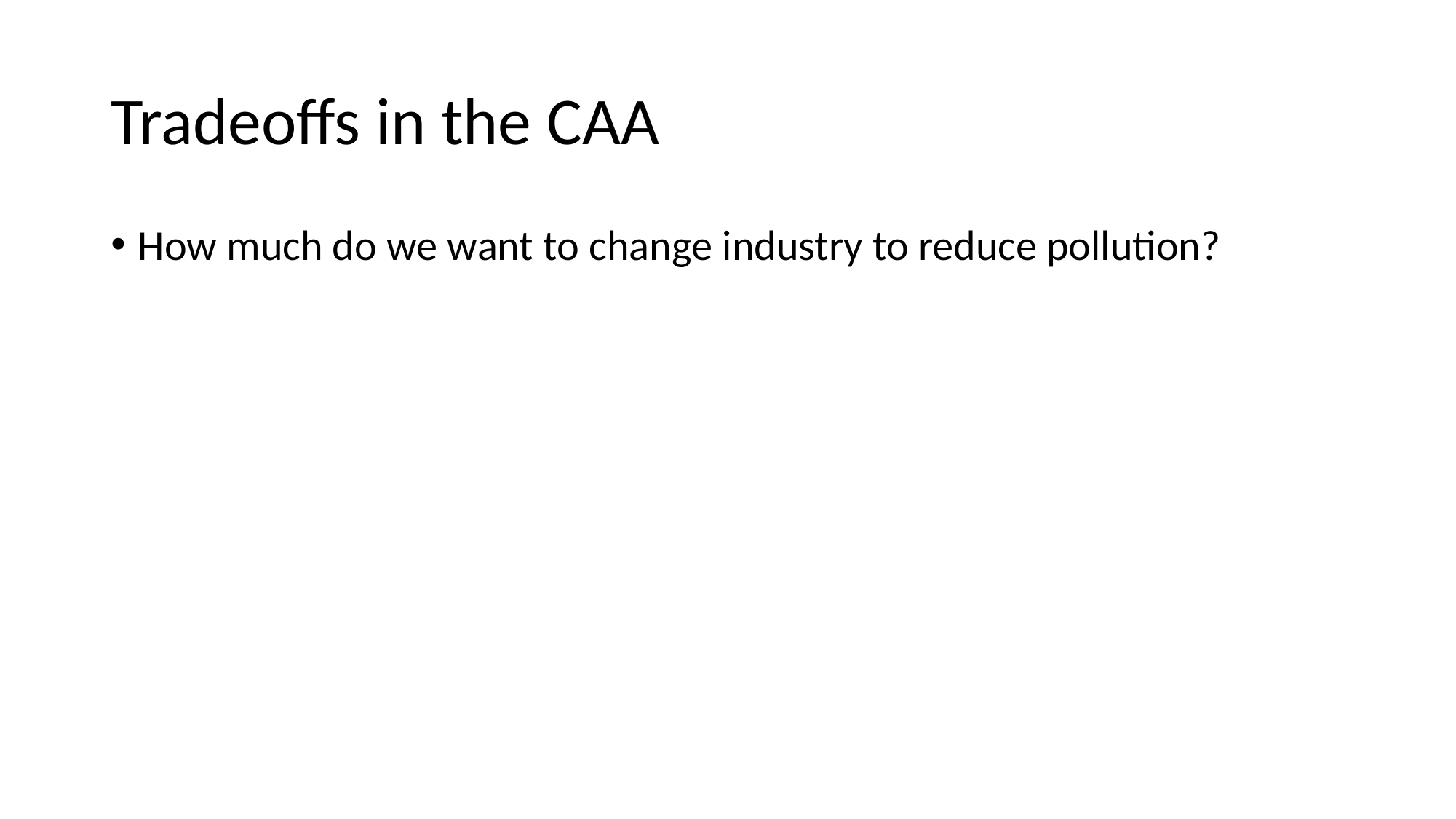

# Tradeoffs in the CAA
How much do we want to change industry to reduce pollution?